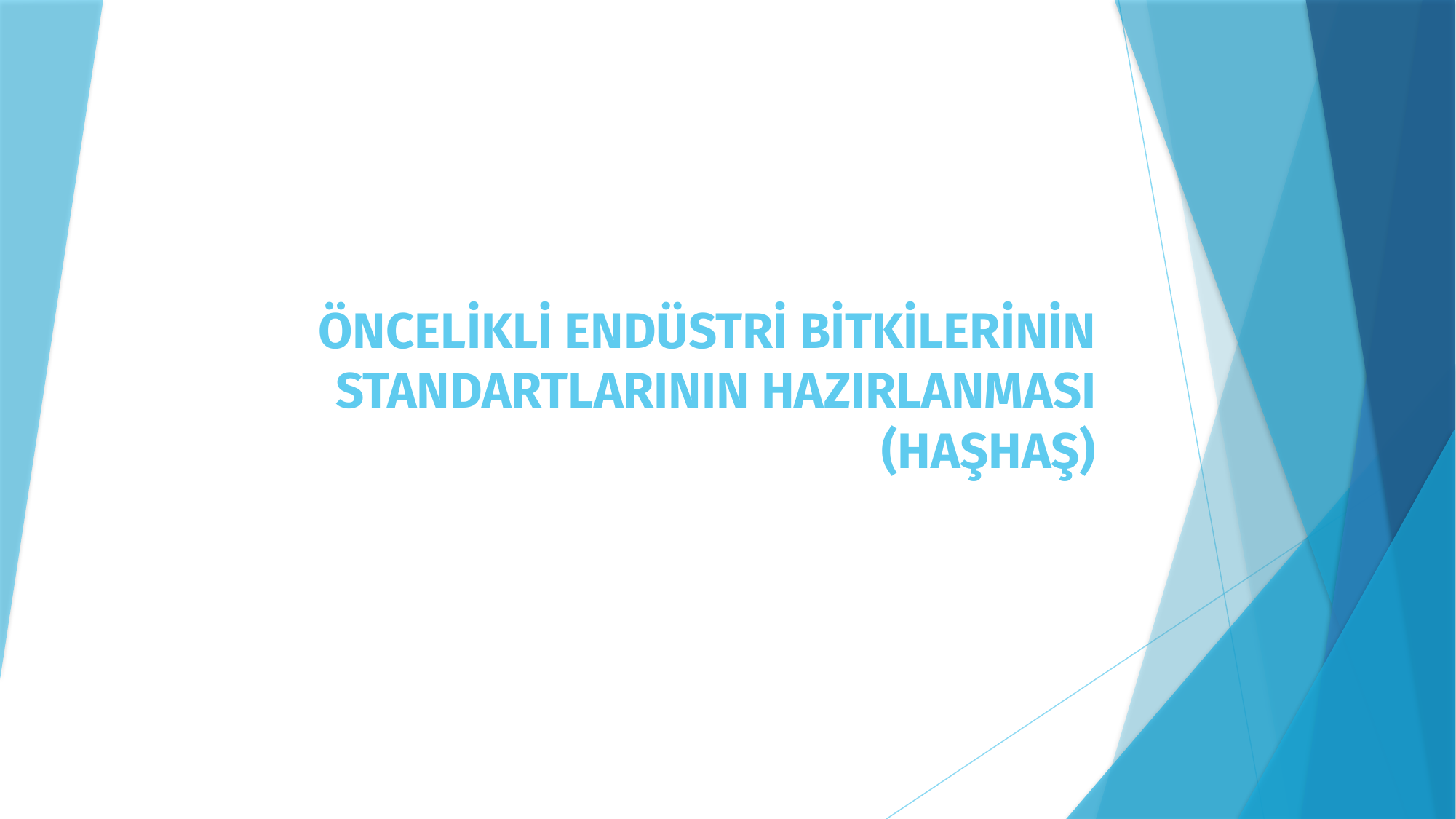

# Öncelikli endüstri bitkilerinin standartlarının hazırlanması (HAŞHAŞ)